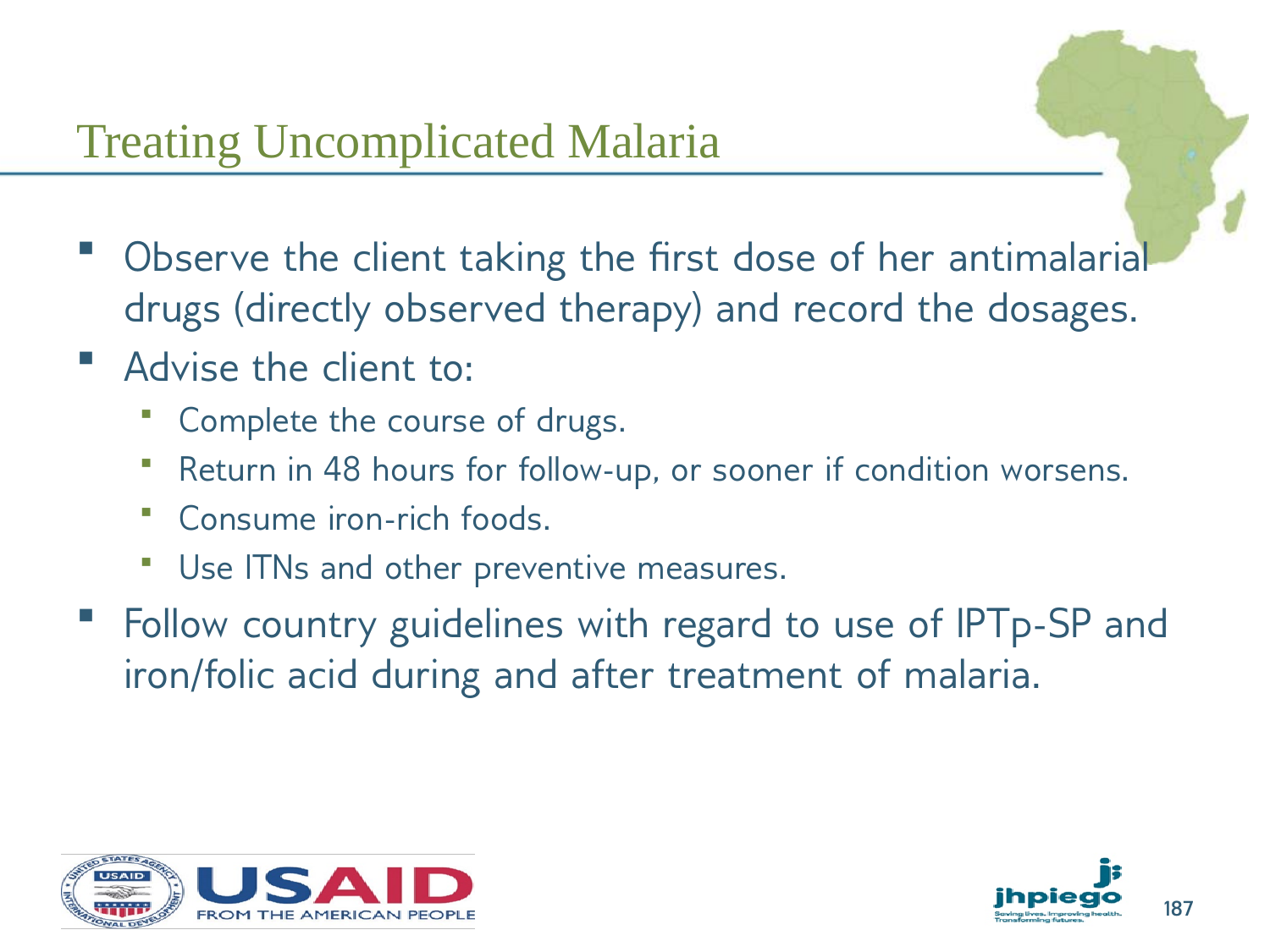

# Treating Uncomplicated Malaria
Observe the client taking the first dose of her antimalarial
drugs (directly observed therapy) and record the dosages.
Advise the client to:
Complete the course of drugs.
Return in 48 hours for follow-up, or sooner if condition worsens.
Consume iron-rich foods.
Use ITNs and other preventive measures.
Follow country guidelines with regard to use of IPTp-SP and iron/folic acid during and after treatment of malaria.
187